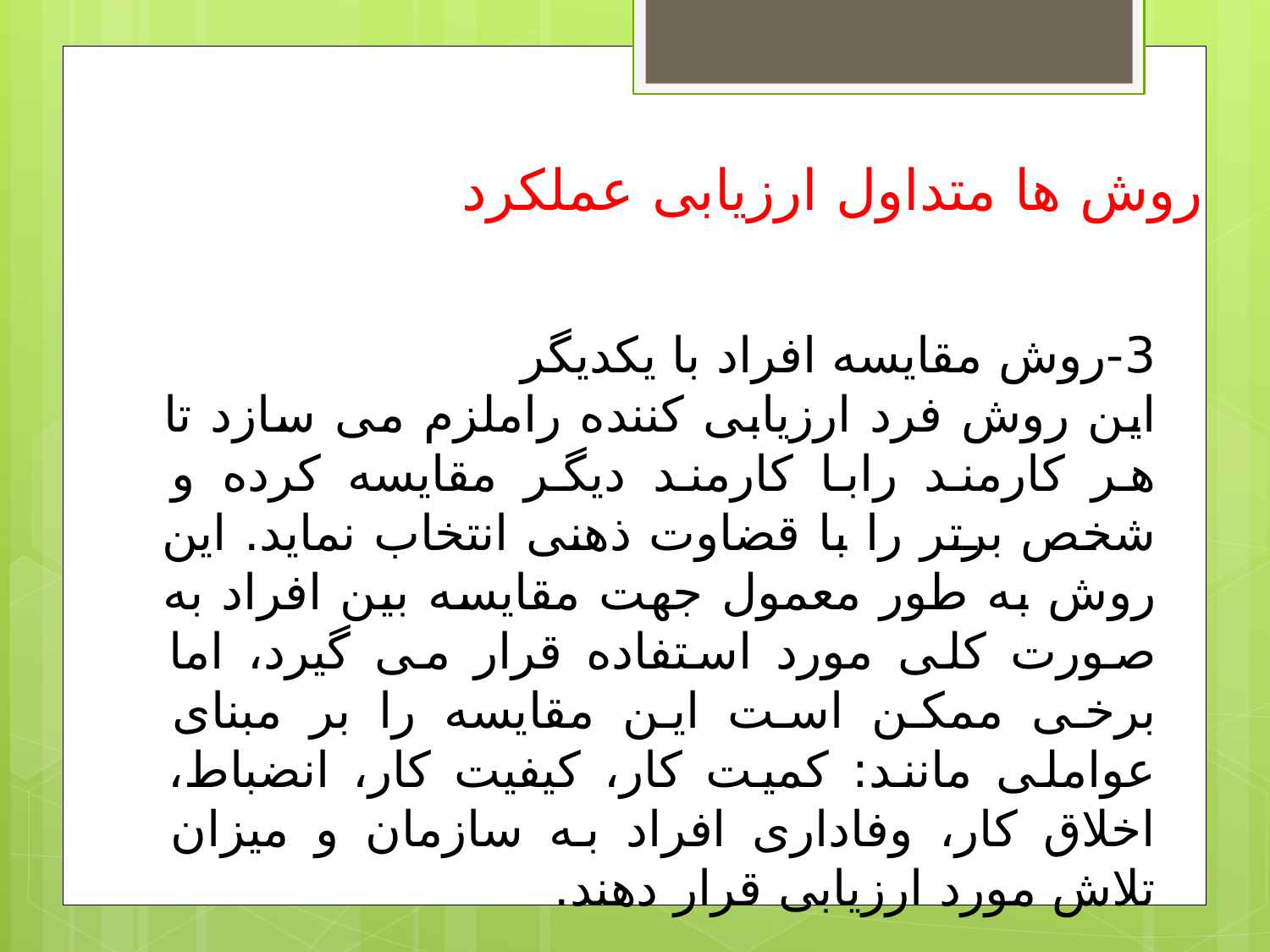

روش ها متداول ارزیابی عملکرد
3-روش مقایسه افراد با یکدیگر
این روش فرد ارزیابی کننده راملزم می سازد تا هر کارمند رابا کارمند دیگر مقایسه کرده و شخص برتر را با قضاوت ذهنی انتخاب نماید. این روش به طور معمول جهت مقایسه بین افراد به صورت کلی مورد استفاده قرار می گیرد، اما برخی ممکن است این مقایسه را بر مبنای عواملی مانند: کمیت کار، کیفیت کار، انضباط، اخلاق کار، وفاداری افراد به سازمان و میزان تلاش مورد ارزیابی قرار دهند.